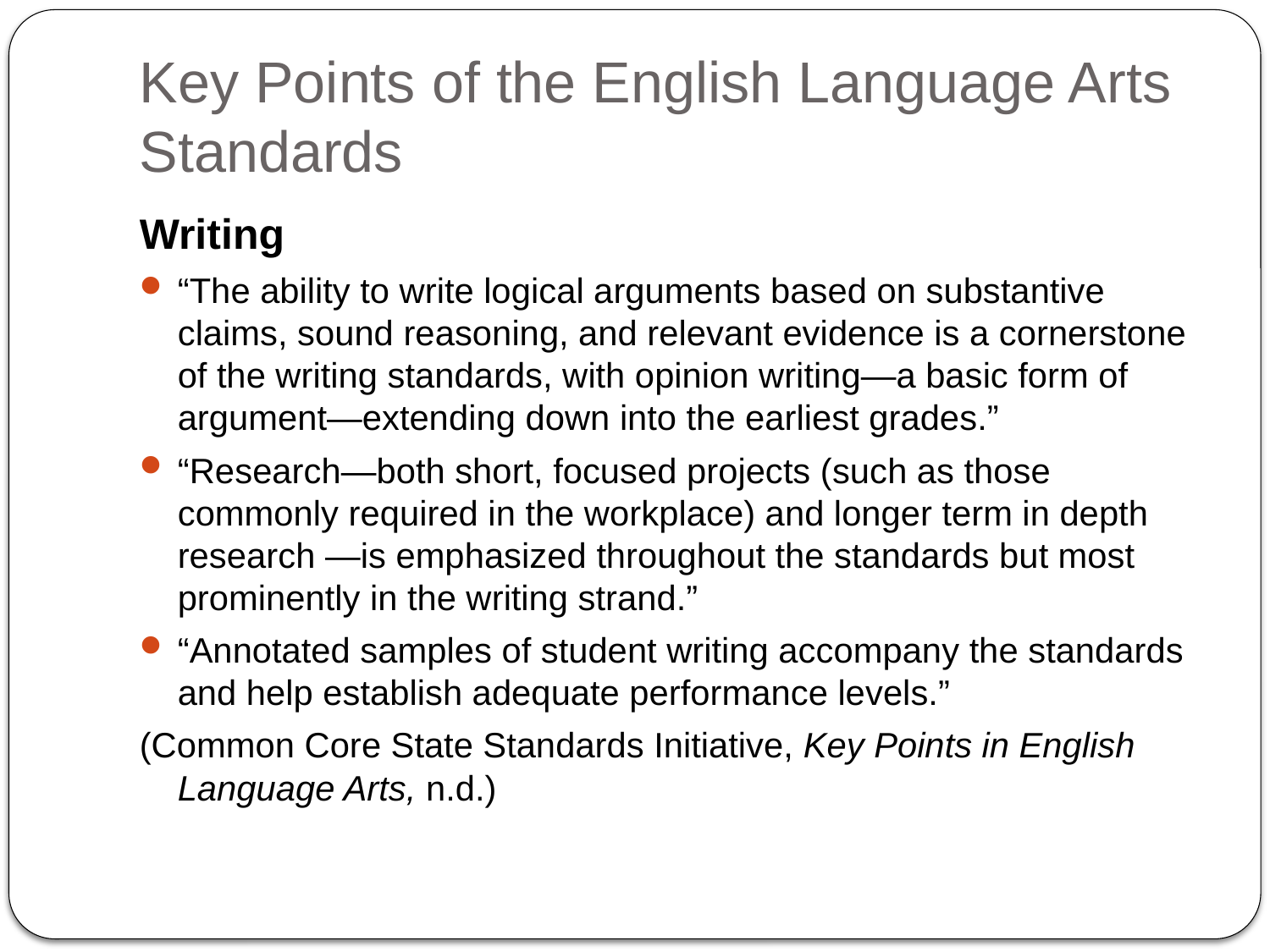

# Key Points of the English Language Arts Standards
Writing
“The ability to write logical arguments based on substantive claims, sound reasoning, and relevant evidence is a cornerstone of the writing standards, with opinion writing—a basic form of argument—extending down into the earliest grades.”
“Research—both short, focused projects (such as those commonly required in the workplace) and longer term in depth research —is emphasized throughout the standards but most prominently in the writing strand.”
“Annotated samples of student writing accompany the standards and help establish adequate performance levels.”
(Common Core State Standards Initiative, Key Points in English Language Arts, n.d.)